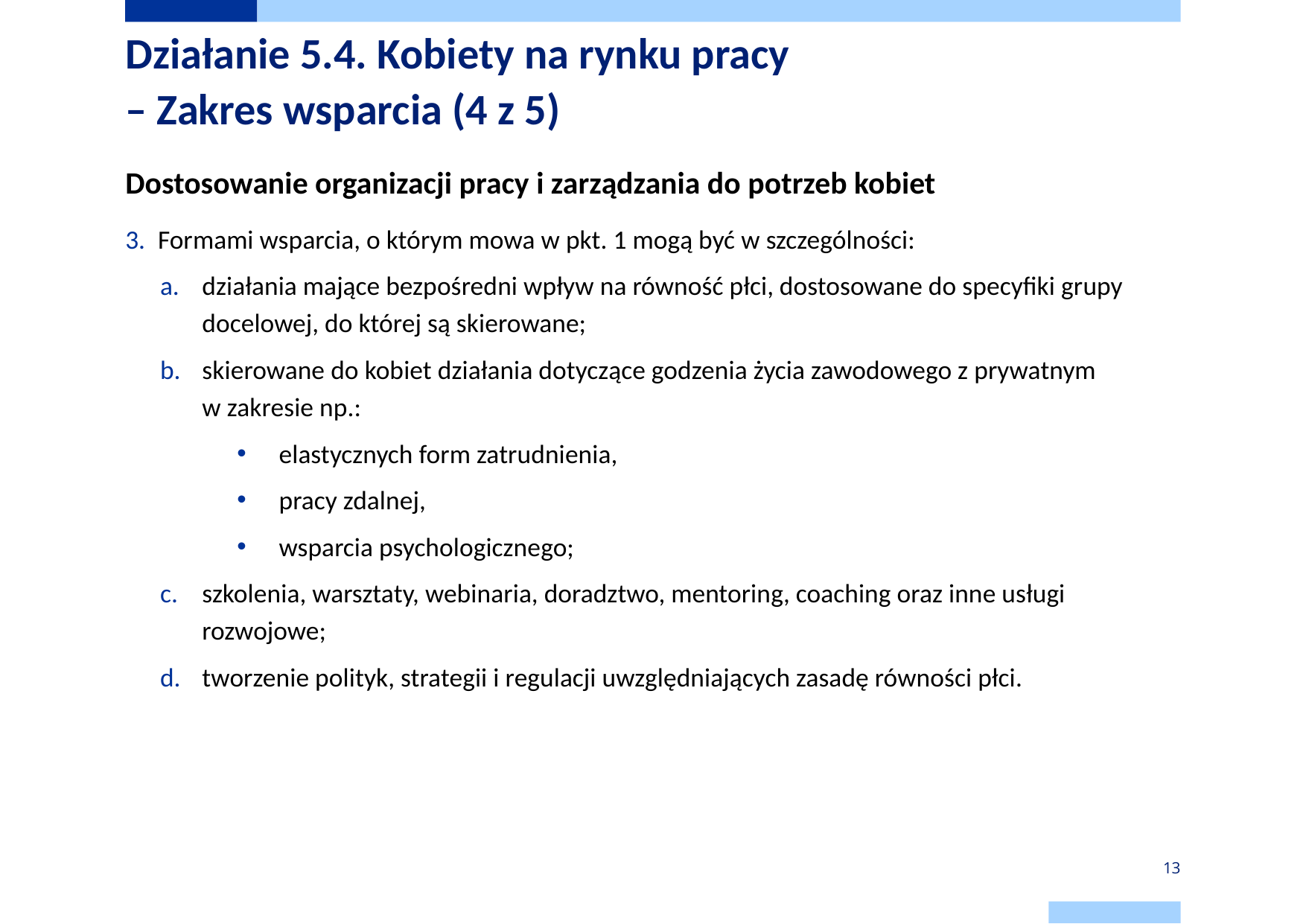

# Działanie 5.4. Kobiety na rynku pracy – Zakres wsparcia (4 z 5)
Dostosowanie organizacji pracy i zarządzania do potrzeb kobiet
Formami wsparcia, o którym mowa w pkt. 1 mogą być w szczególności:
działania mające bezpośredni wpływ na równość płci, dostosowane do specyfiki grupy docelowej, do której są skierowane;
skierowane do kobiet działania dotyczące godzenia życia zawodowego z prywatnym w zakresie np.:
elastycznych form zatrudnienia,
pracy zdalnej,
wsparcia psychologicznego;
szkolenia, warsztaty, webinaria, doradztwo, mentoring, coaching oraz inne usługi rozwojowe;
tworzenie polityk, strategii i regulacji uwzględniających zasadę równości płci.

13